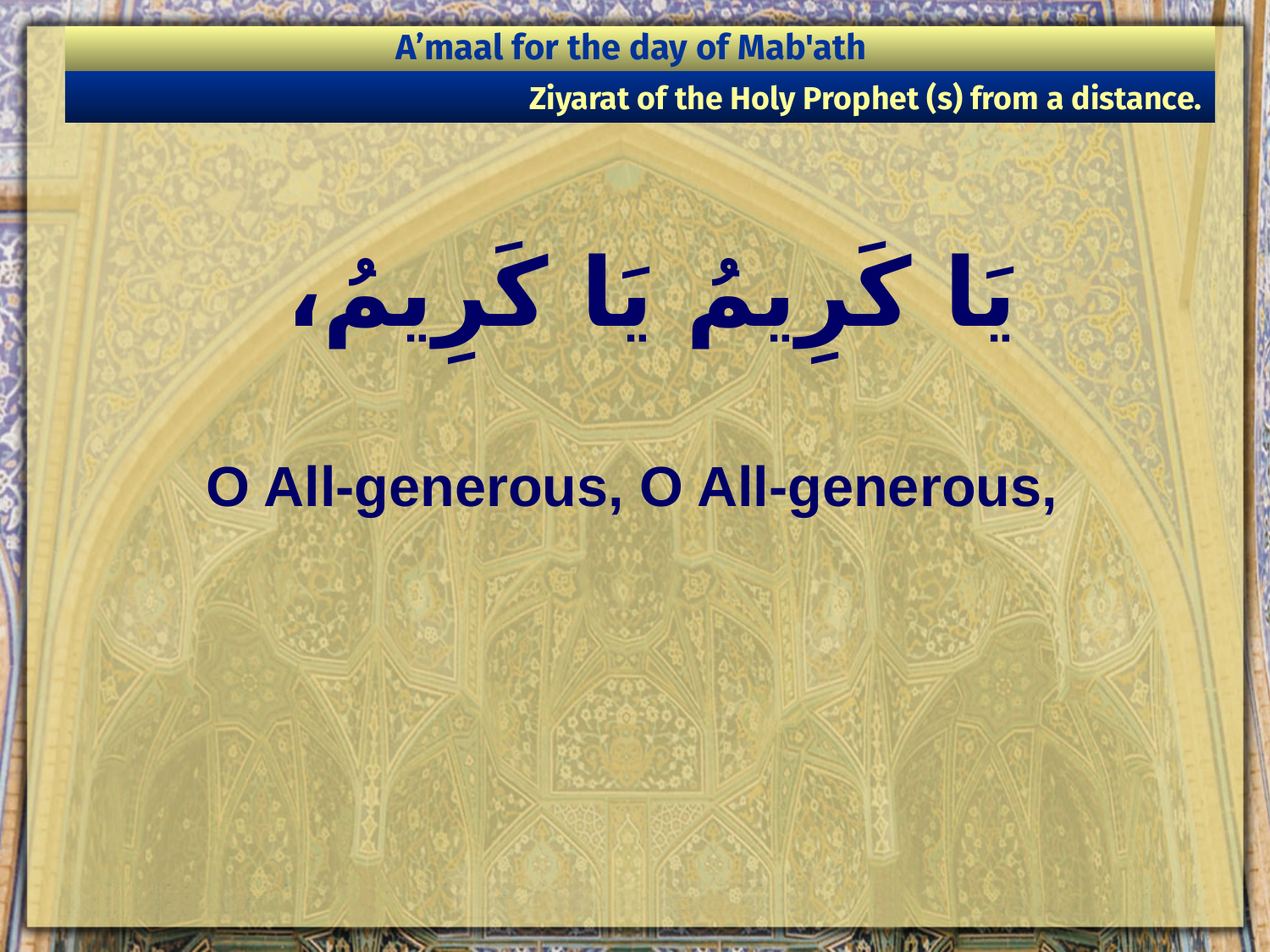

A’maal for the day of Mab'ath
Ziyarat of the Holy Prophet (s) from a distance.
# يَا كَرِيمُ يَا كَرِيمُ،
O All-generous, O All-generous,